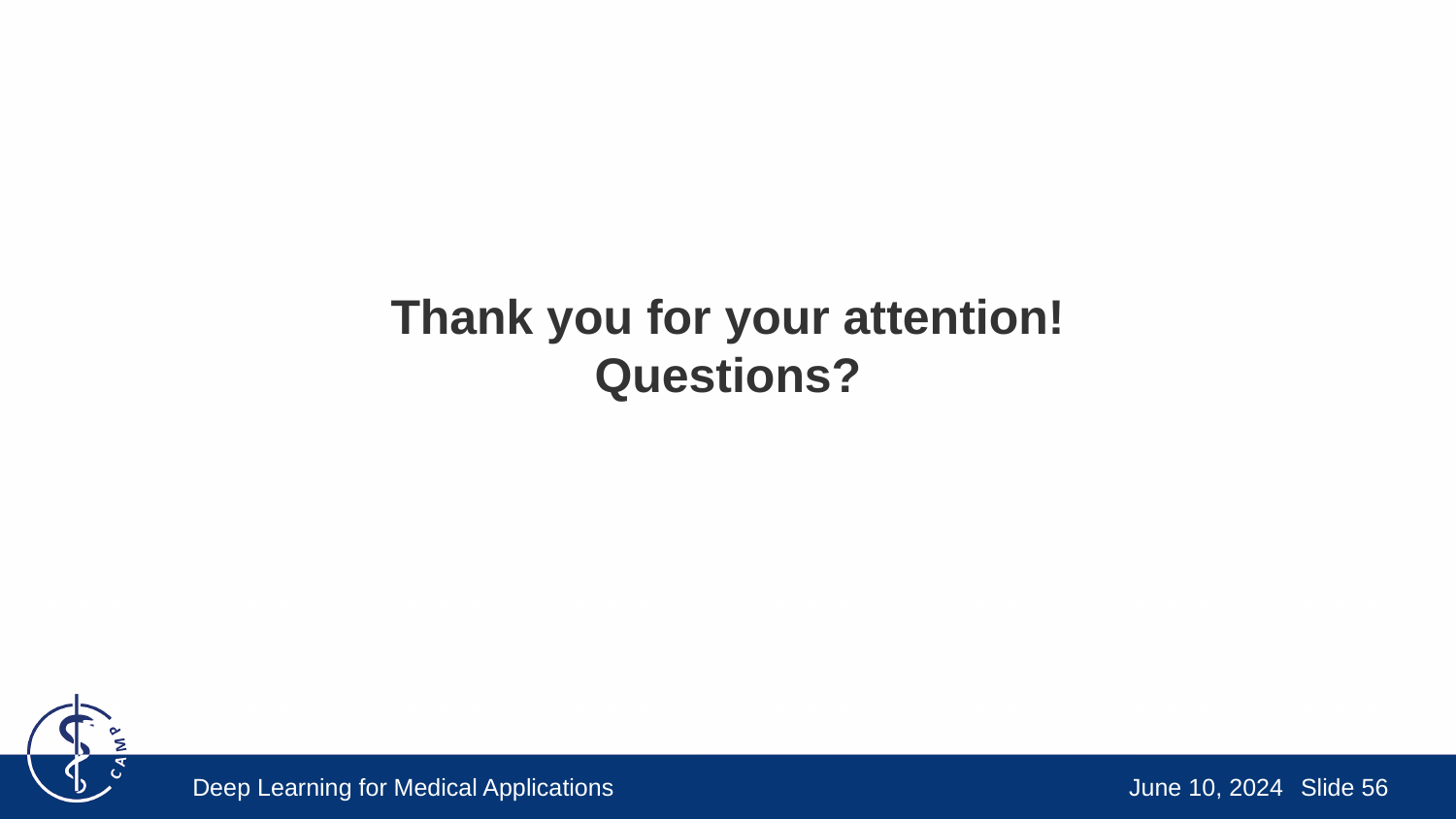

# Thank you for your attention! Questions?
Deep Learning for Medical Applications
June 10, 2024
Slide 56